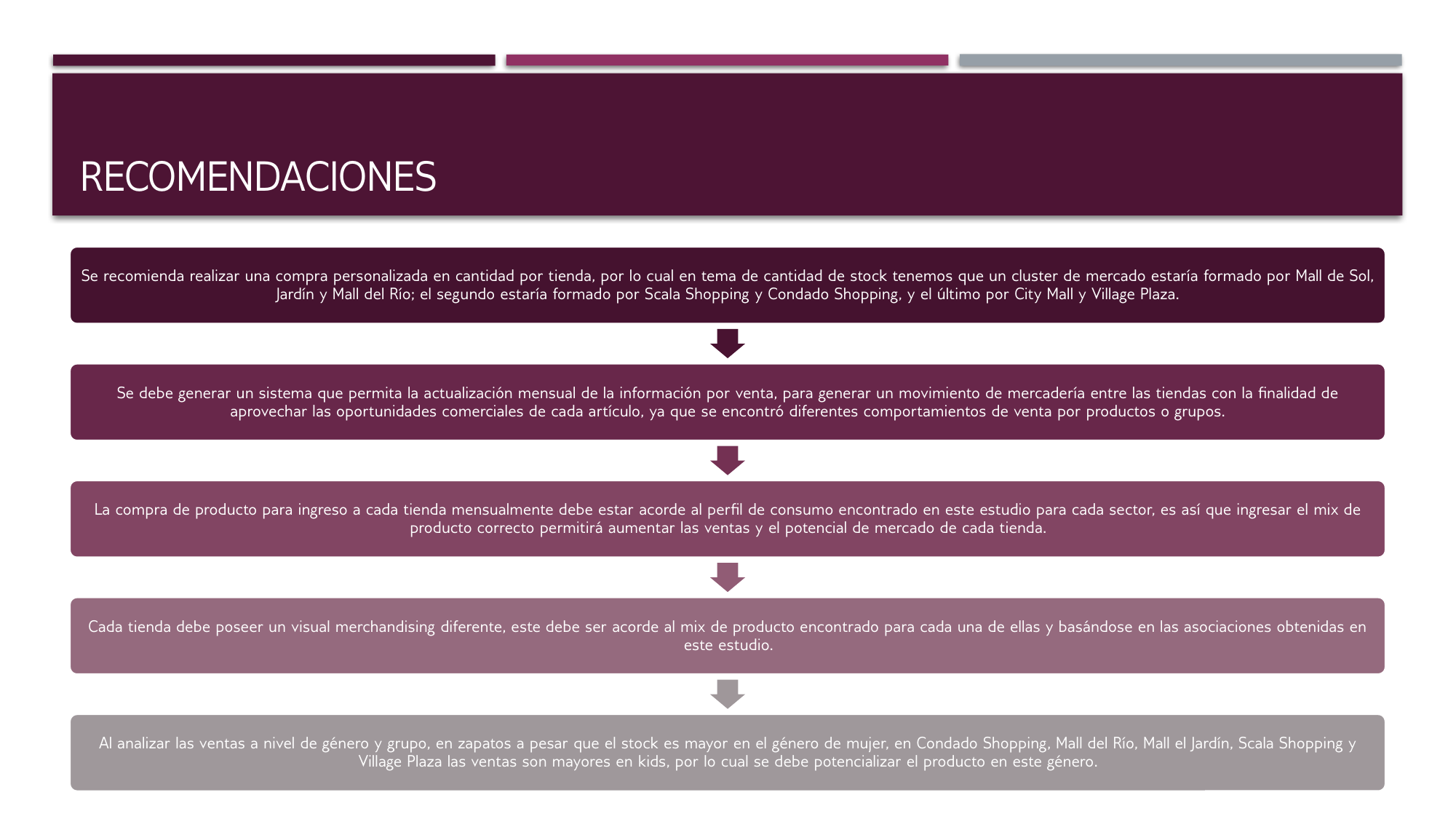

# RECOMENDACIONES
Se recomienda realizar una compra personalizada en cantidad por tienda, por lo cual en tema de cantidad de stock tenemos que un cluster de mercado estaría formado por Mall de Sol, Jardín y Mall del Río; el segundo estaría formado por Scala Shopping y Condado Shopping, y el último por City Mall y Village Plaza.

Se debe generar un sistema que permita la actualización mensual de la información por venta, para generar un movimiento de mercadería entre las tiendas con la finalidad de aprovechar las oportunidades comerciales de cada artículo, ya que se encontró diferentes comportamientos de venta por productos o grupos.

La compra de producto para ingreso a cada tienda mensualmente debe estar acorde al perfil de consumo encontrado en este estudio para cada sector, es así que ingresar el mix de producto correcto permitirá aumentar las ventas y el potencial de mercado de cada tienda.

Cada tienda debe poseer un visual merchandising diferente, este debe ser acorde al mix de producto encontrado para cada una de ellas y basándose en las asociaciones obtenidas en este estudio.

Al analizar las ventas a nivel de género y grupo, en zapatos a pesar que el stock es mayor en el género de mujer, en Condado Shopping, Mall del Río, Mall el Jardín, Scala Shopping y Village Plaza las ventas son mayores en kids, por lo cual se debe potencializar el producto en este género.